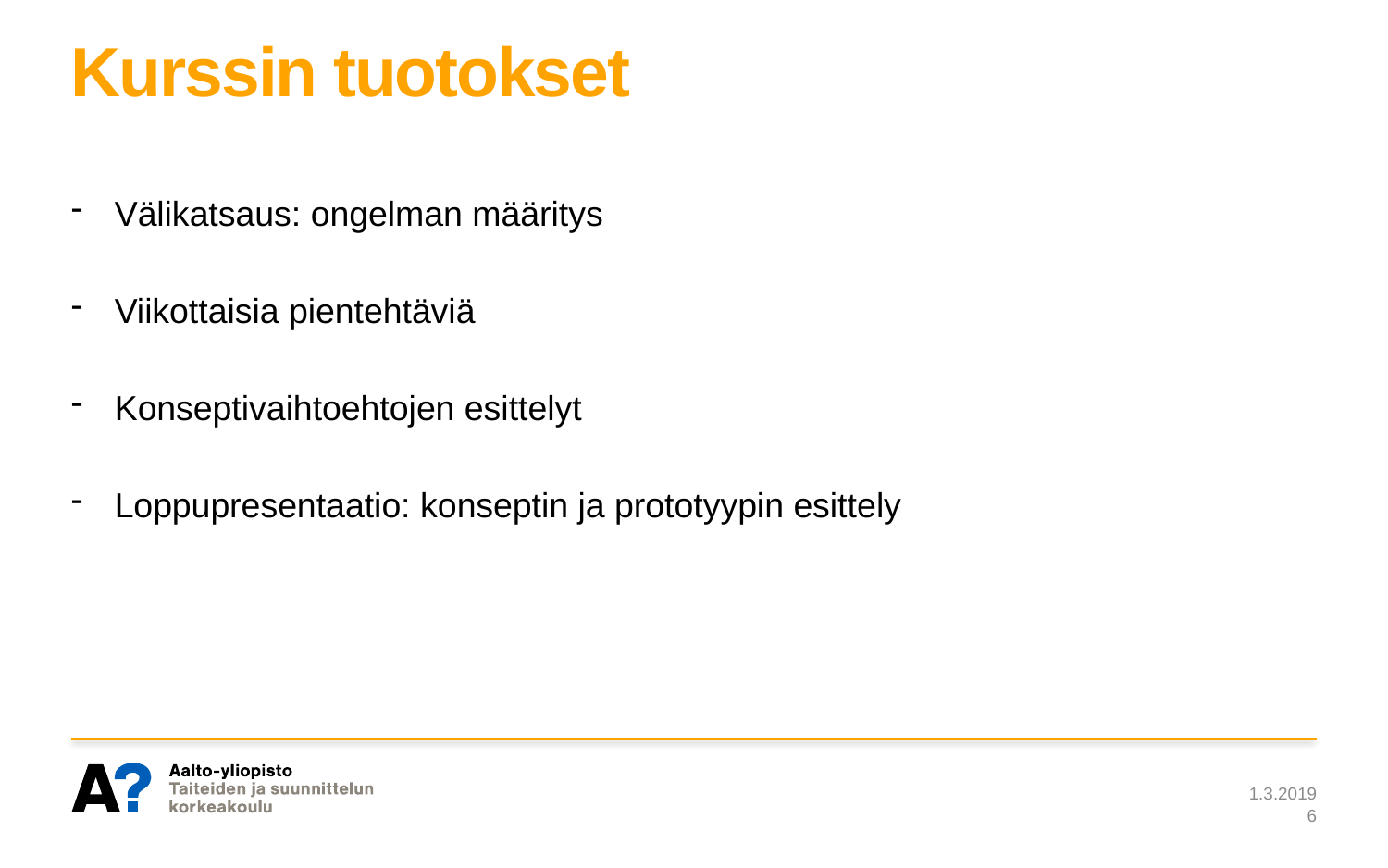

# Kurssin tuotokset
Välikatsaus: ongelman määritys

Viikottaisia pientehtäviä

Konseptivaihtoehtojen esittelyt

Loppupresentaatio: konseptin ja prototyypin esittely

1.3.2019
6